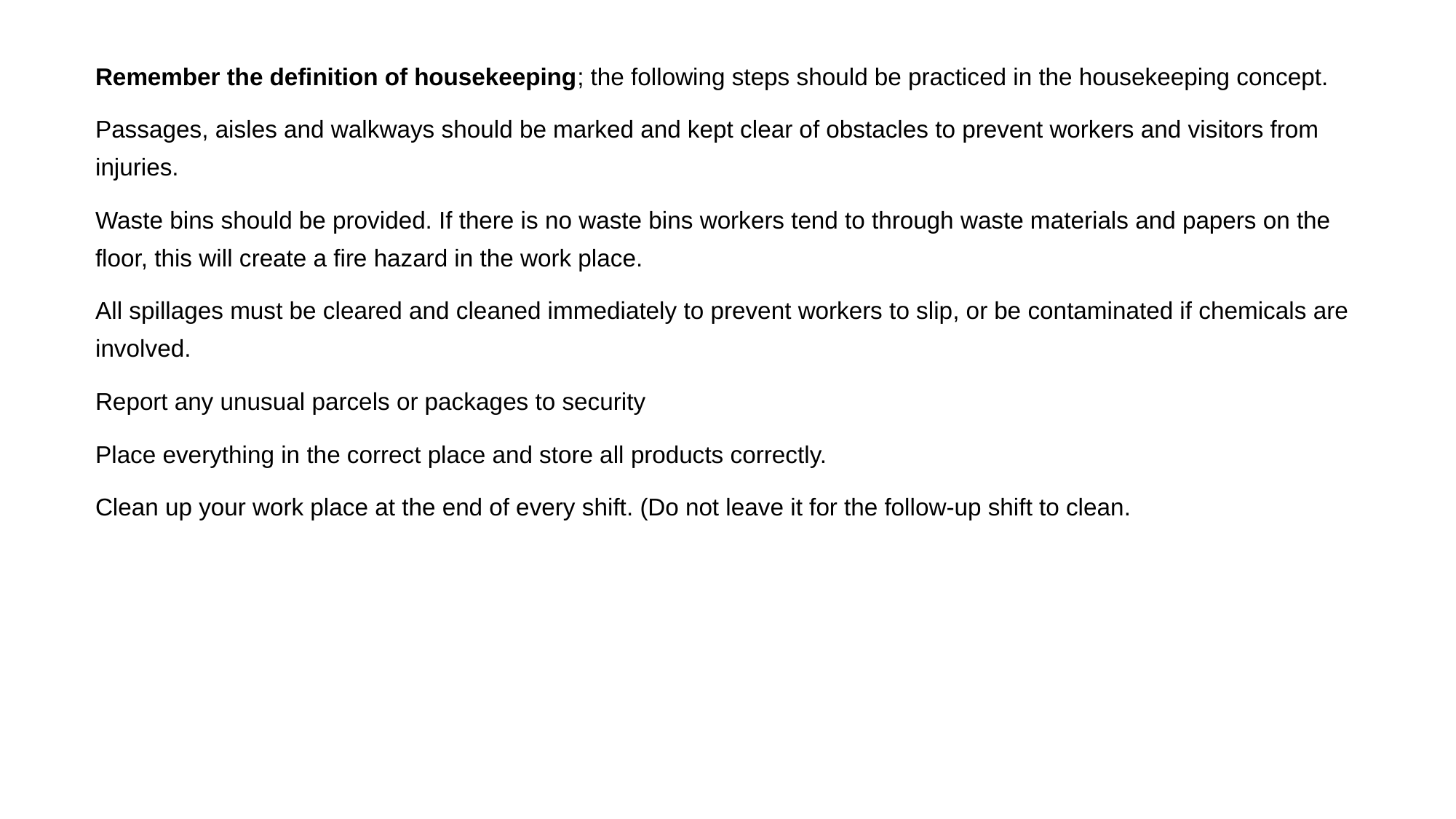

Remember the definition of housekeeping; the following steps should be practiced in the housekeeping concept.
Passages, aisles and walkways should be marked and kept clear of obstacles to prevent workers and visitors from injuries.
Waste bins should be provided. If there is no waste bins workers tend to through waste materials and papers on the floor, this will create a fire hazard in the work place.
All spillages must be cleared and cleaned immediately to prevent workers to slip, or be contaminated if chemicals are involved.
Report any unusual parcels or packages to security
Place everything in the correct place and store all products correctly.
Clean up your work place at the end of every shift. (Do not leave it for the follow-up shift to clean.